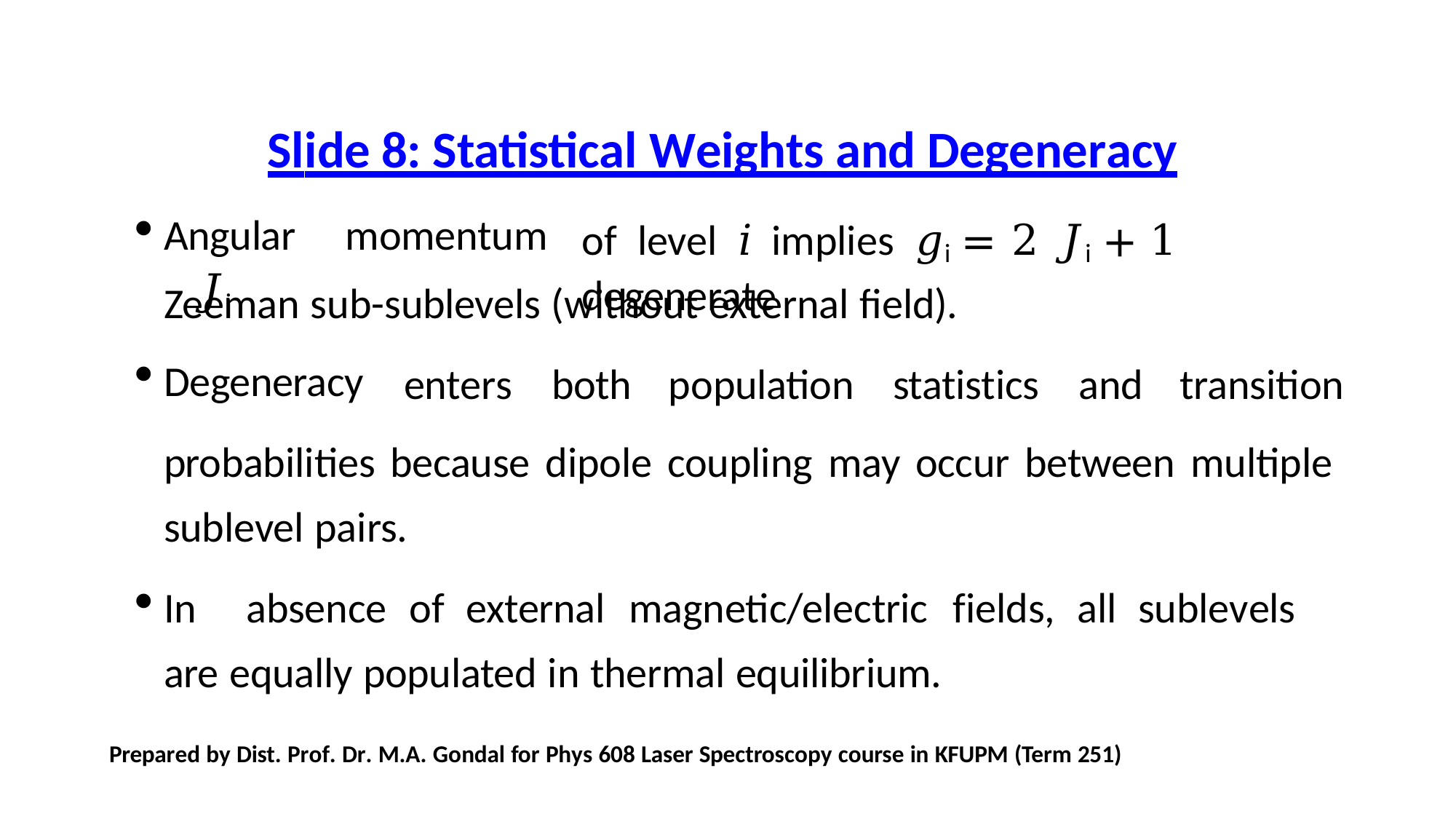

# Slide 8: Statistical Weights and Degeneracy
Angular	momentum	𝐽i
of	level	𝑖	implies	𝑔i  = 2 𝐽i  + 1	degenerate
Zeeman sub-sublevels (without external field).
Degeneracy
enters	both	population	statistics	and	transition
probabilities because dipole coupling may occur between multiple sublevel pairs.
In	absence	of	external	magnetic/electric	fields,	all	sublevels	are equally populated in thermal equilibrium.
Prepared by Dist. Prof. Dr. M.A. Gondal for Phys 608 Laser Spectroscopy course in KFUPM (Term 251)